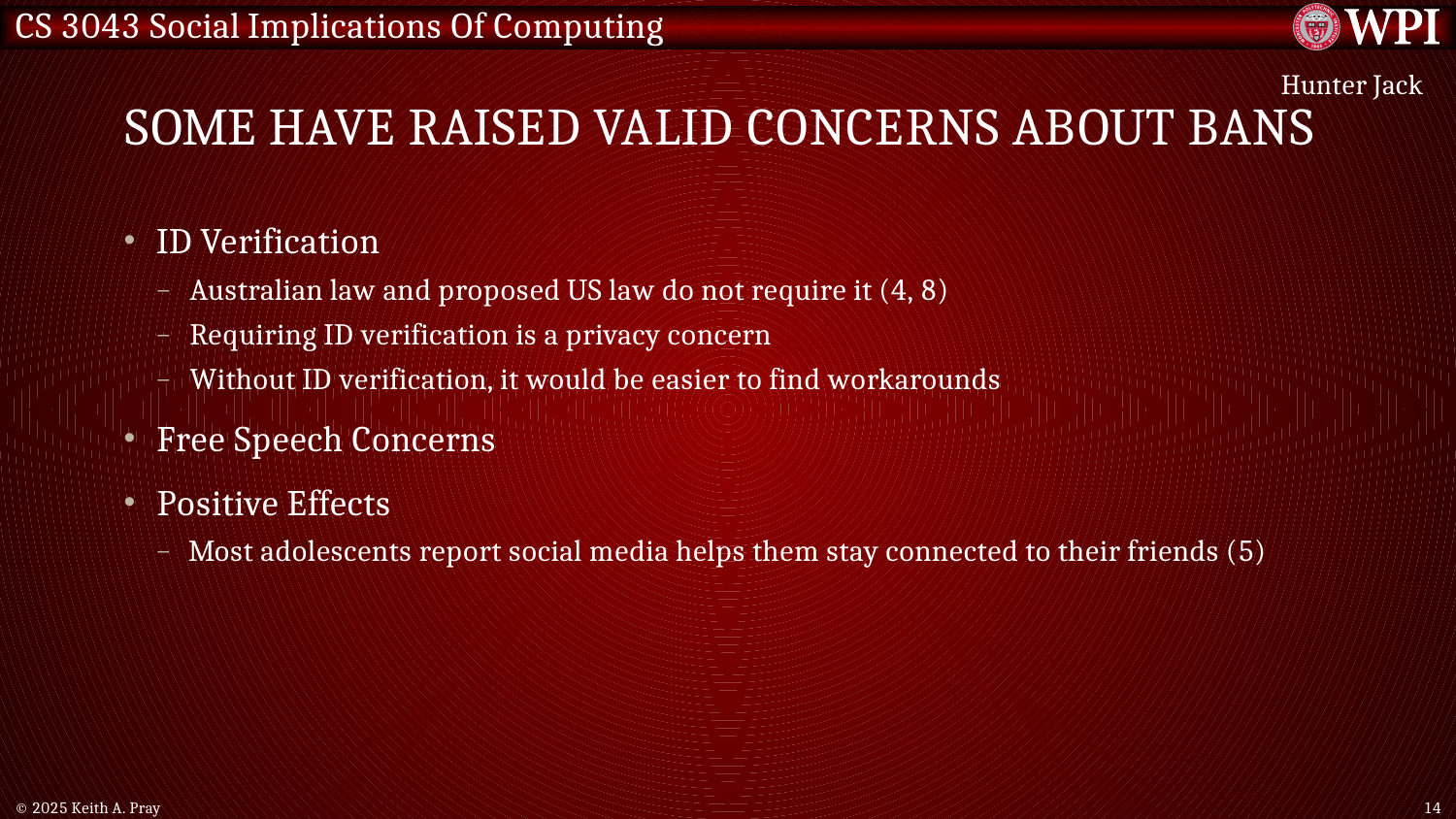

# SOME HAVE RAISED VALID CONCERNS ABOUT bans
Hunter Jack
ID Verification
Australian law and proposed US law do not require it (4, 8)
Requiring ID verification is a privacy concern
Without ID verification, it would be easier to find workarounds
Free Speech Concerns
Positive Effects
Most adolescents report social media helps them stay connected to their friends (5)
© 2025 Keith A. Pray
14